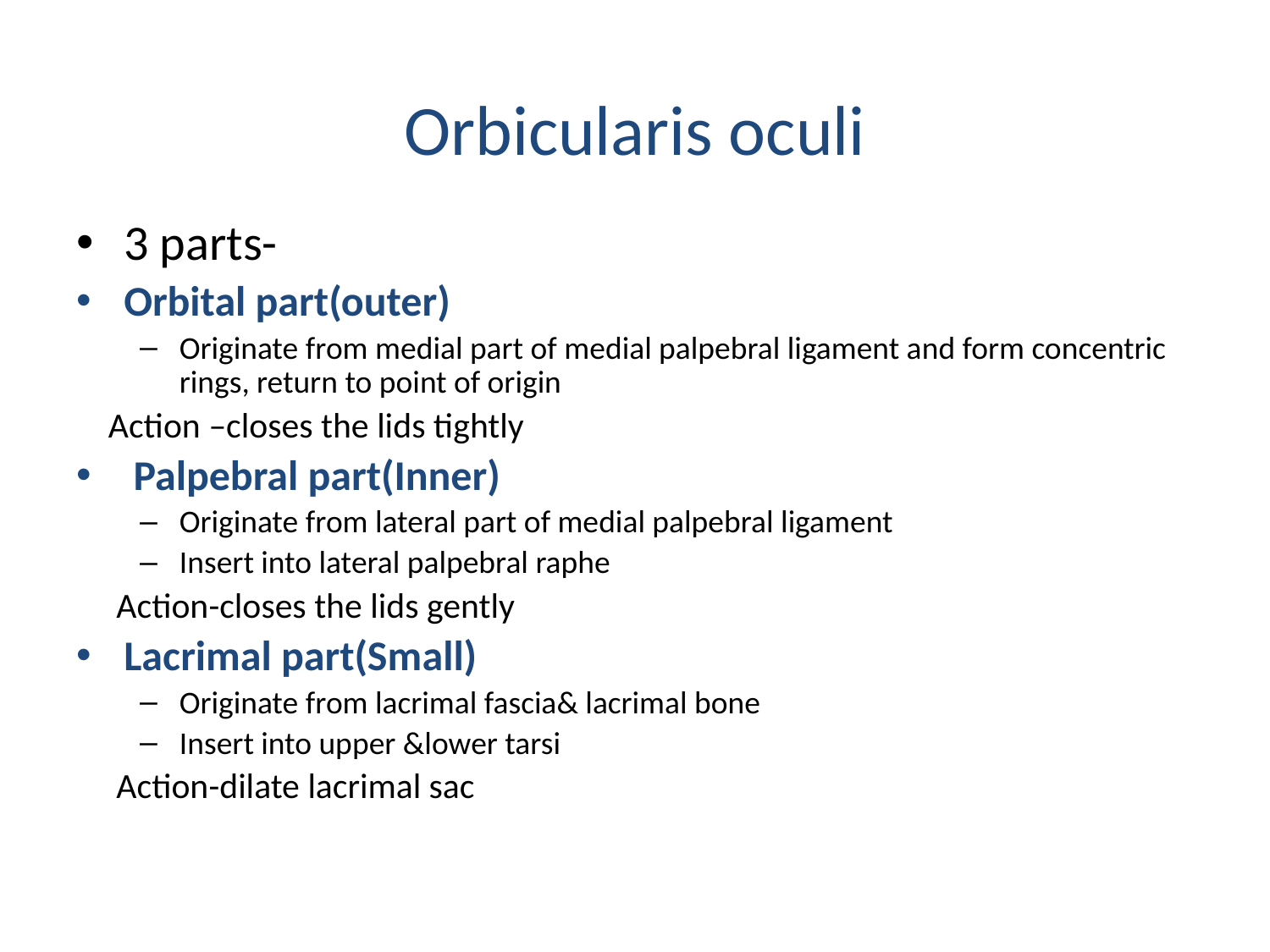

# Orbicularis oculi
3 parts-
Orbital part(outer)
Originate from medial part of medial palpebral ligament and form concentric rings, return to point of origin
    Action –closes the lids tightly
 Palpebral part(Inner)
Originate from lateral part of medial palpebral ligament
Insert into lateral palpebral raphe
     Action-closes the lids gently
Lacrimal part(Small)
Originate from lacrimal fascia& lacrimal bone
Insert into upper &lower tarsi
     Action-dilate lacrimal sac